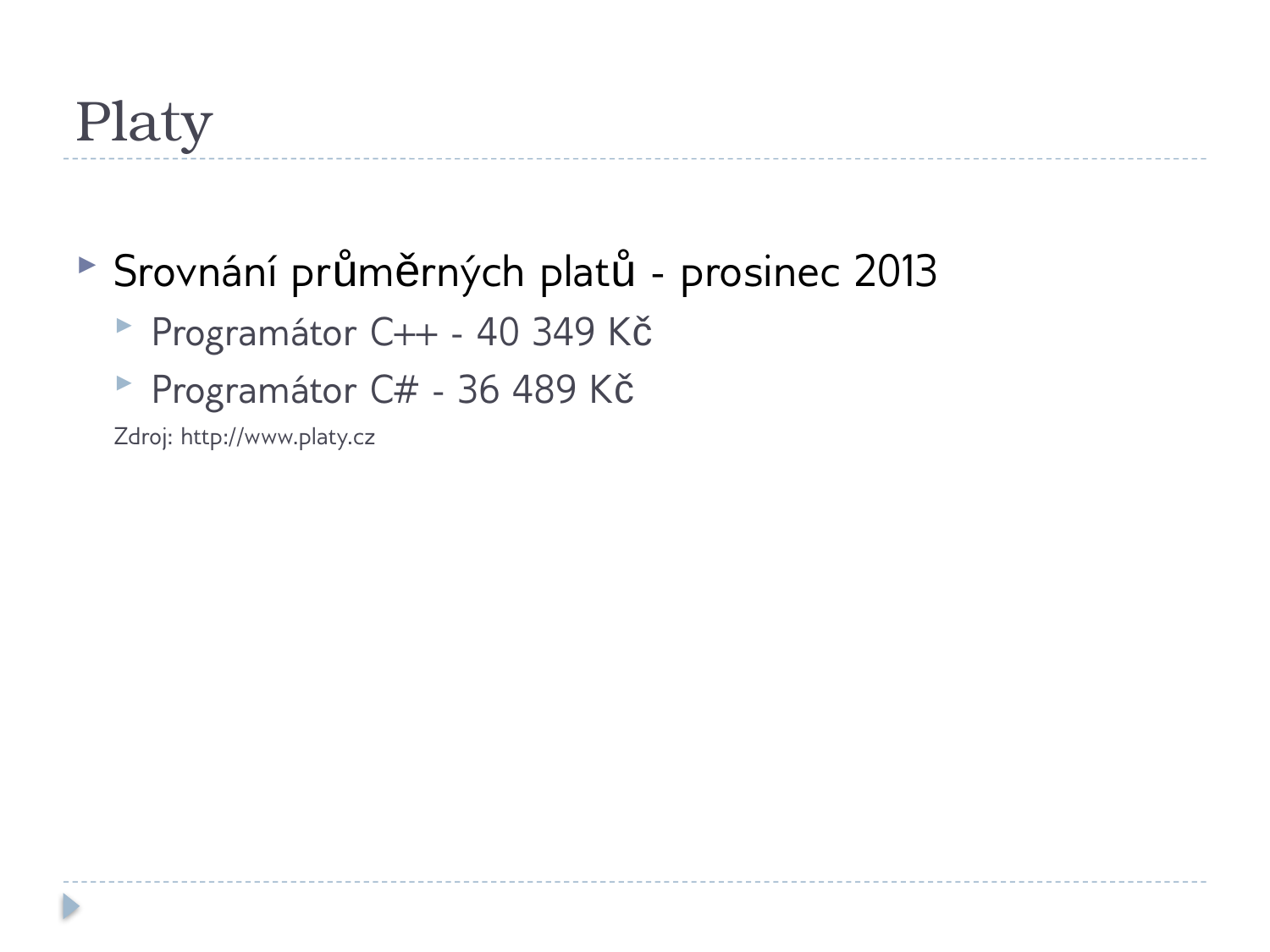

# Platy

Srovnání průměrných platů - prosinec 2013
Programátor C++ - 40 349 Kč
Programátor C# - 36 489 Kč
Zdroj: http://www.platy.cz